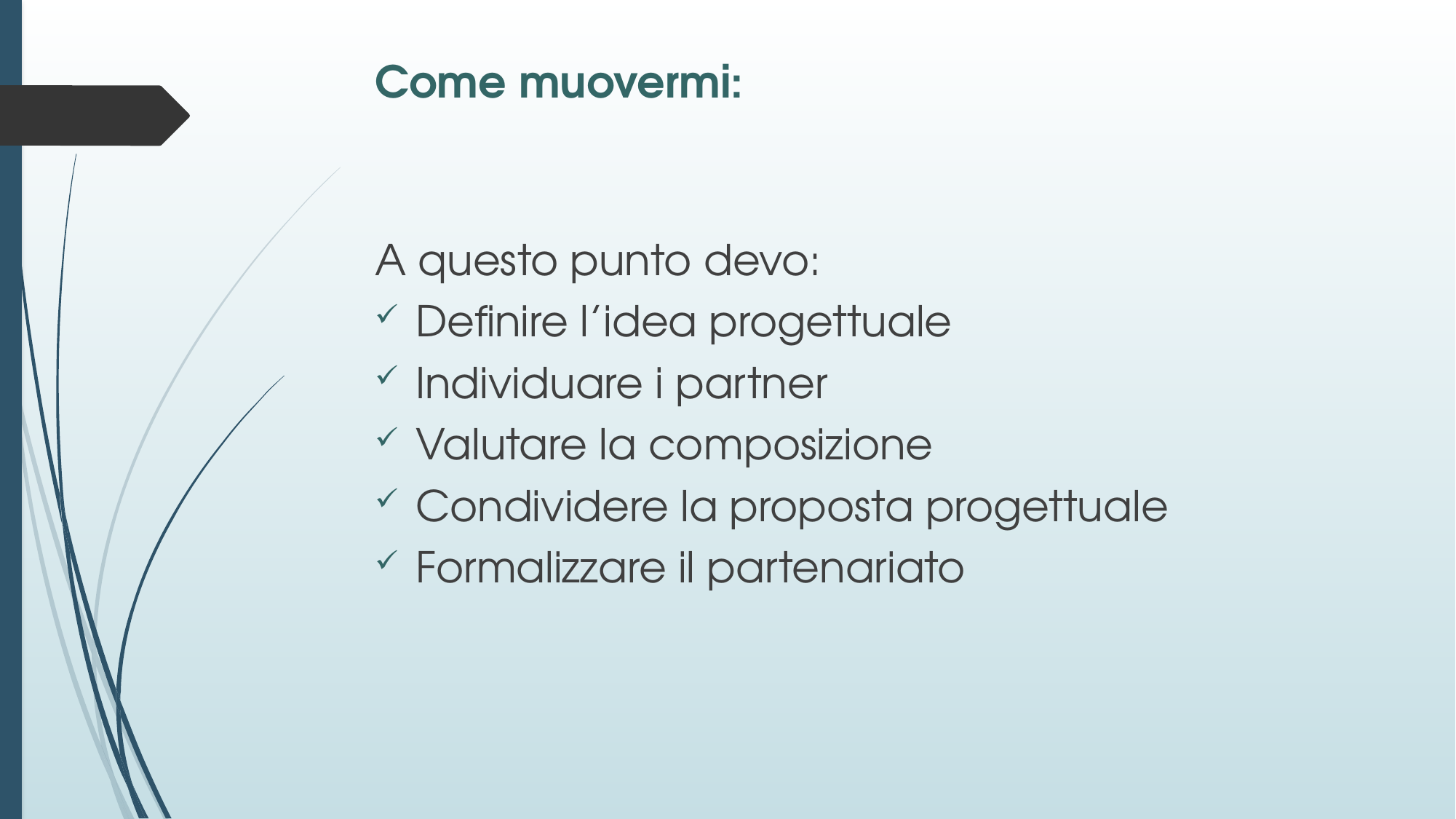

Come muovermi:
A questo punto devo:
Definire l’idea progettuale
Individuare i partner
Valutare la composizione
Condividere la proposta progettuale
Formalizzare il partenariato